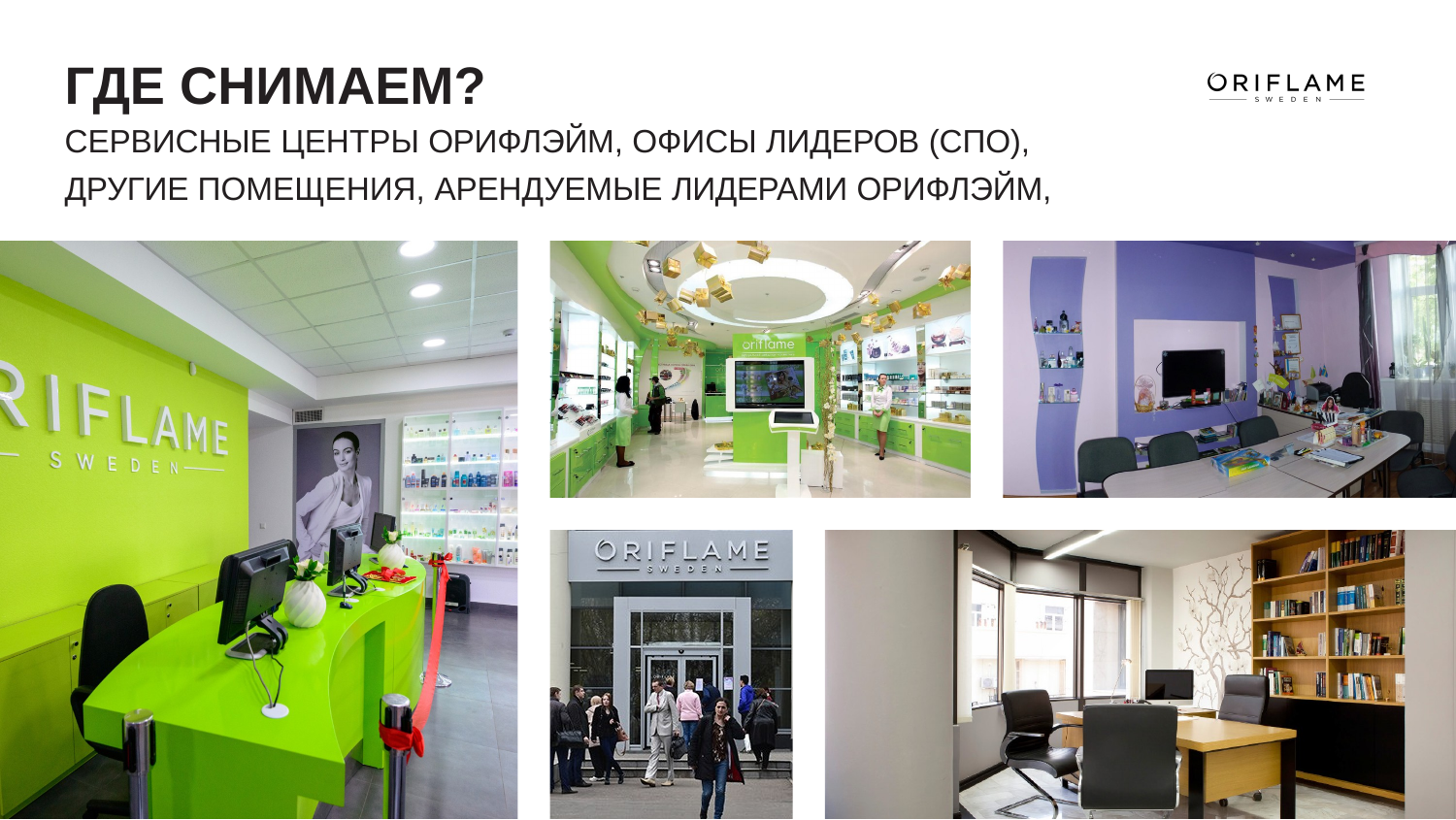

# ГДЕ СНИМАЕМ?

СЕРВИСНЫЕ ЦЕНТРЫ ОРИФЛЭЙМ, ОФИСЫ ЛИДЕРОВ (СПО),  ДРУГИЕ ПОМЕЩЕНИЯ, АРЕНДУЕМЫЕ ЛИДЕРАМИ ОРИФЛЭЙМ,